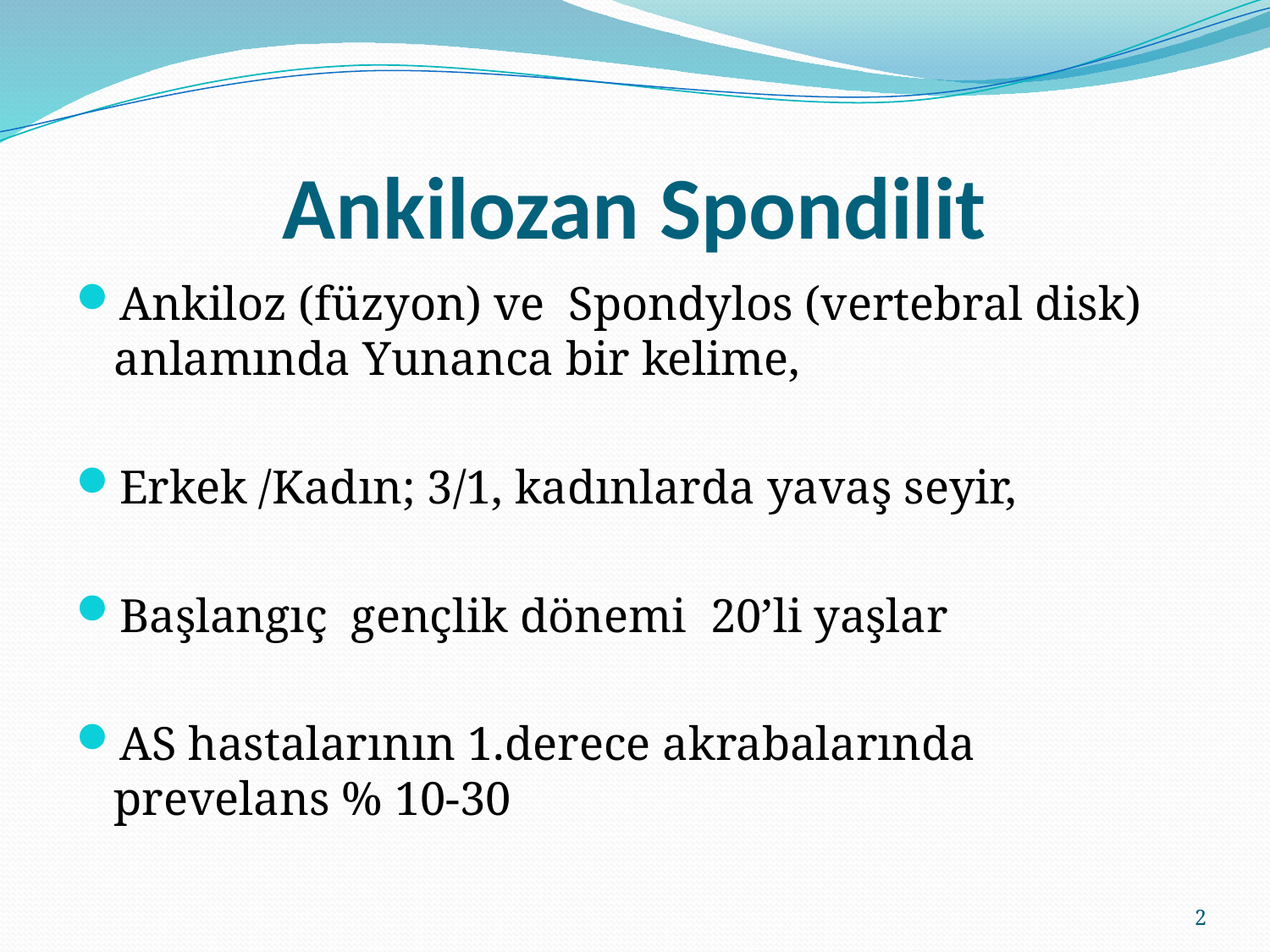

# Ankilozan Spondilit
Ankiloz (füzyon) ve  Spondylos (vertebral disk) anlamında Yunanca bir kelime,

Erkek /Kadın; 3/1, kadınlarda yavaş seyir,

Başlangıç  gençlik dönemi  20’li yaşlar

AS hastalarının 1.derece akrabalarında prevelans % 10-30

2